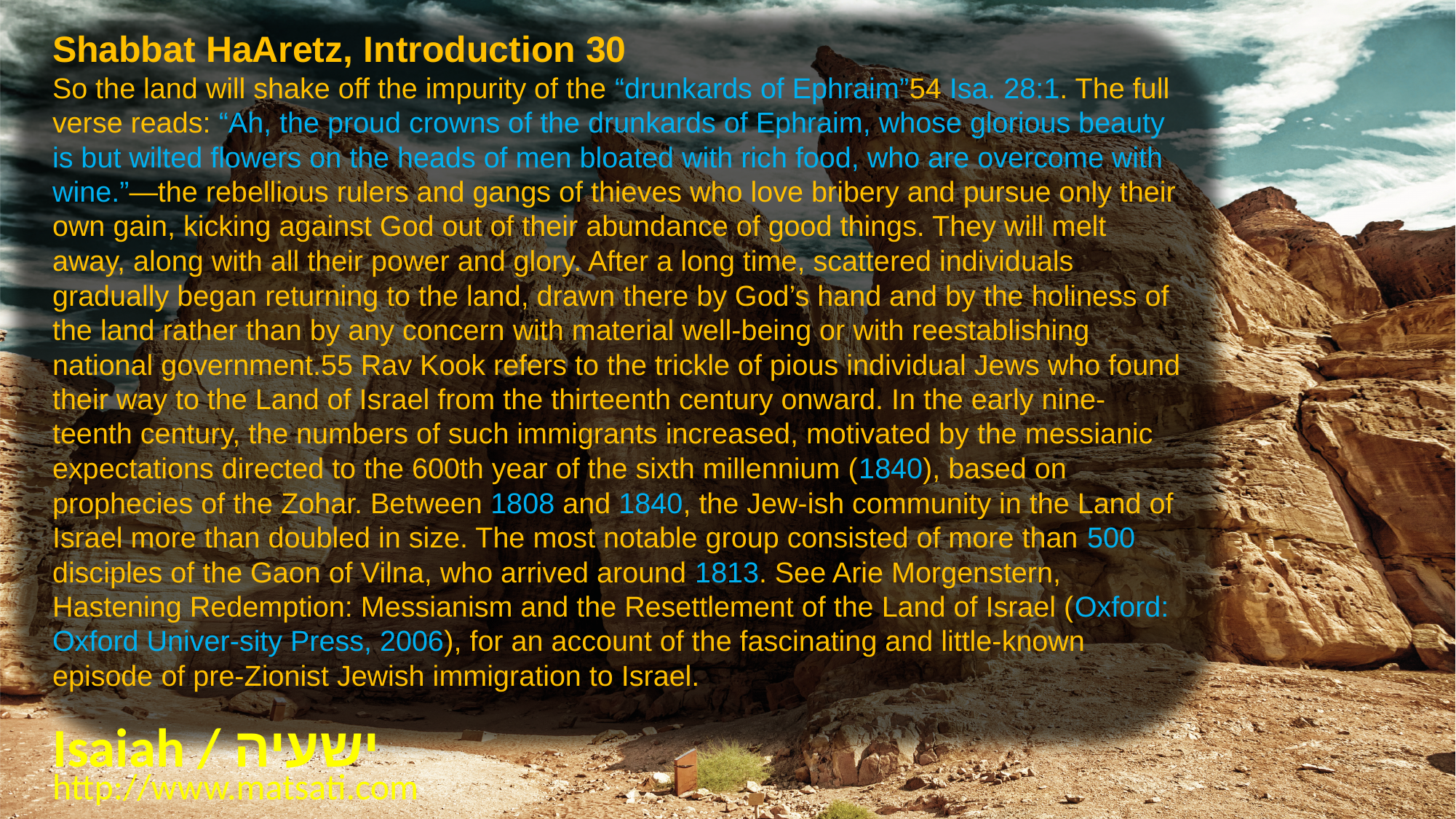

Shabbat HaAretz, Introduction 30
So the land will shake off the impurity of the “drunkards of Ephraim”54 Isa. 28:1. The full verse reads: “Ah, the proud crowns of the drunkards of Ephraim, whose glorious beauty is but wilted flowers on the heads of men bloated with rich food, who are overcome with wine.”—the rebellious rulers and gangs of thieves who love bribery and pursue only their own gain, kicking against God out of their abundance of good things. They will melt away, along with all their power and glory. After a long time, scattered individuals gradually began returning to the land, drawn there by God’s hand and by the holiness of the land rather than by any concern with material well-being or with reestablishing national government.55 Rav Kook refers to the trickle of pious individual Jews who found their way to the Land of Israel from the thirteenth century onward. In the early nine-teenth century, the numbers of such immigrants increased, motivated by the messianic expectations directed to the 600th year of the sixth millennium (1840), based on prophecies of the Zohar. Between 1808 and 1840, the Jew-ish community in the Land of Israel more than doubled in size. The most notable group consisted of more than 500 disciples of the Gaon of Vilna, who arrived around 1813. See Arie Morgenstern, Hastening Redemption: Messianism and the Resettlement of the Land of Israel (Oxford: Oxford Univer-sity Press, 2006), for an account of the fascinating and little-known episode of pre-Zionist Jewish immigration to Israel.
Isaiah / ישעיה
http://www.matsati.com